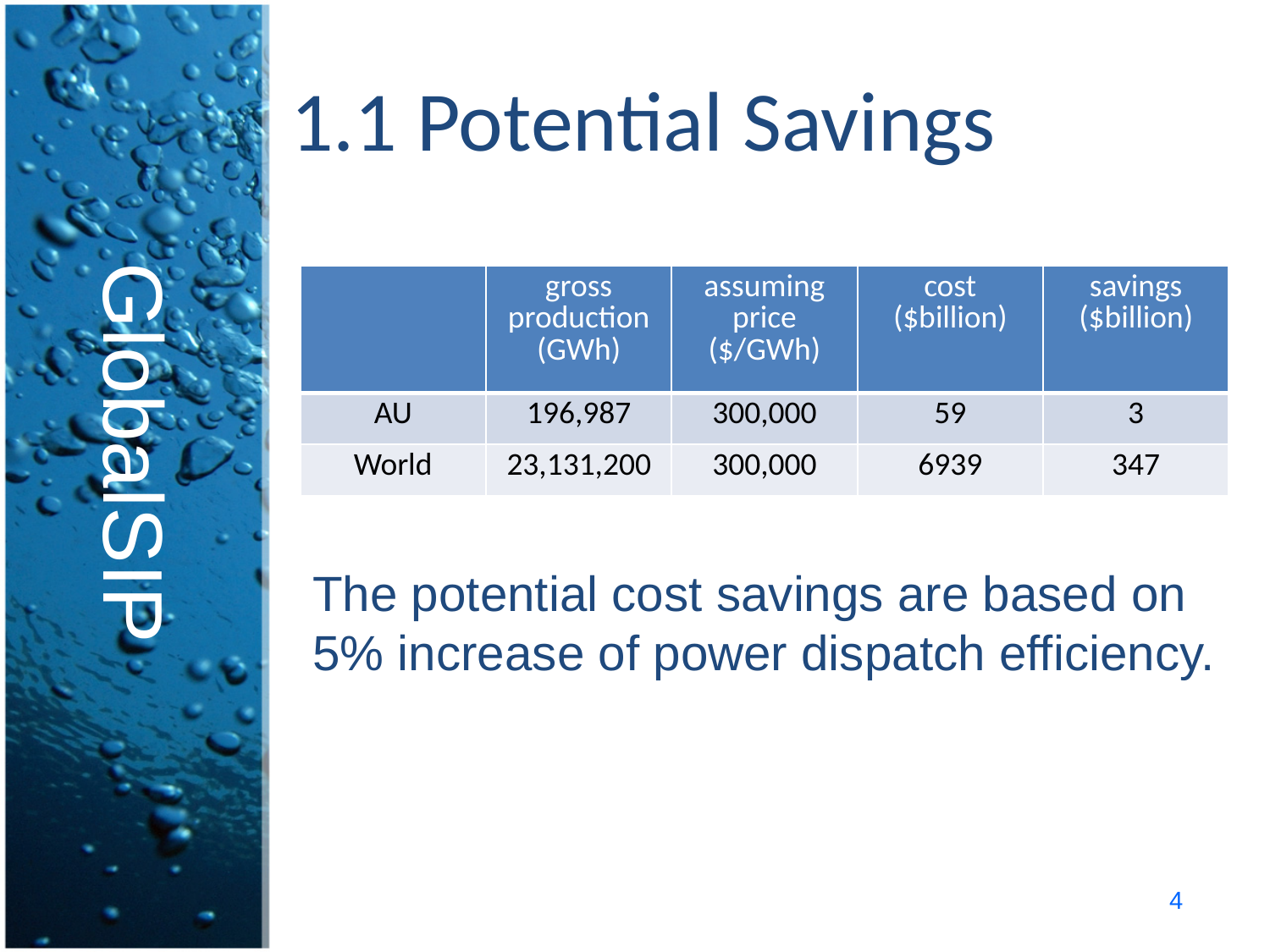

# 1.1 Potential Savings
GlobalSIP
|  | gross production (GWh) | assuming price ($/GWh) | cost ($billion) | savings ($billion) |
| --- | --- | --- | --- | --- |
| AU | 196,987 | 300,000 | 59 | 3 |
| World | 23,131,200 | 300,000 | 6939 | 347 |
The potential cost savings are based on 5% increase of power dispatch efficiency.
4